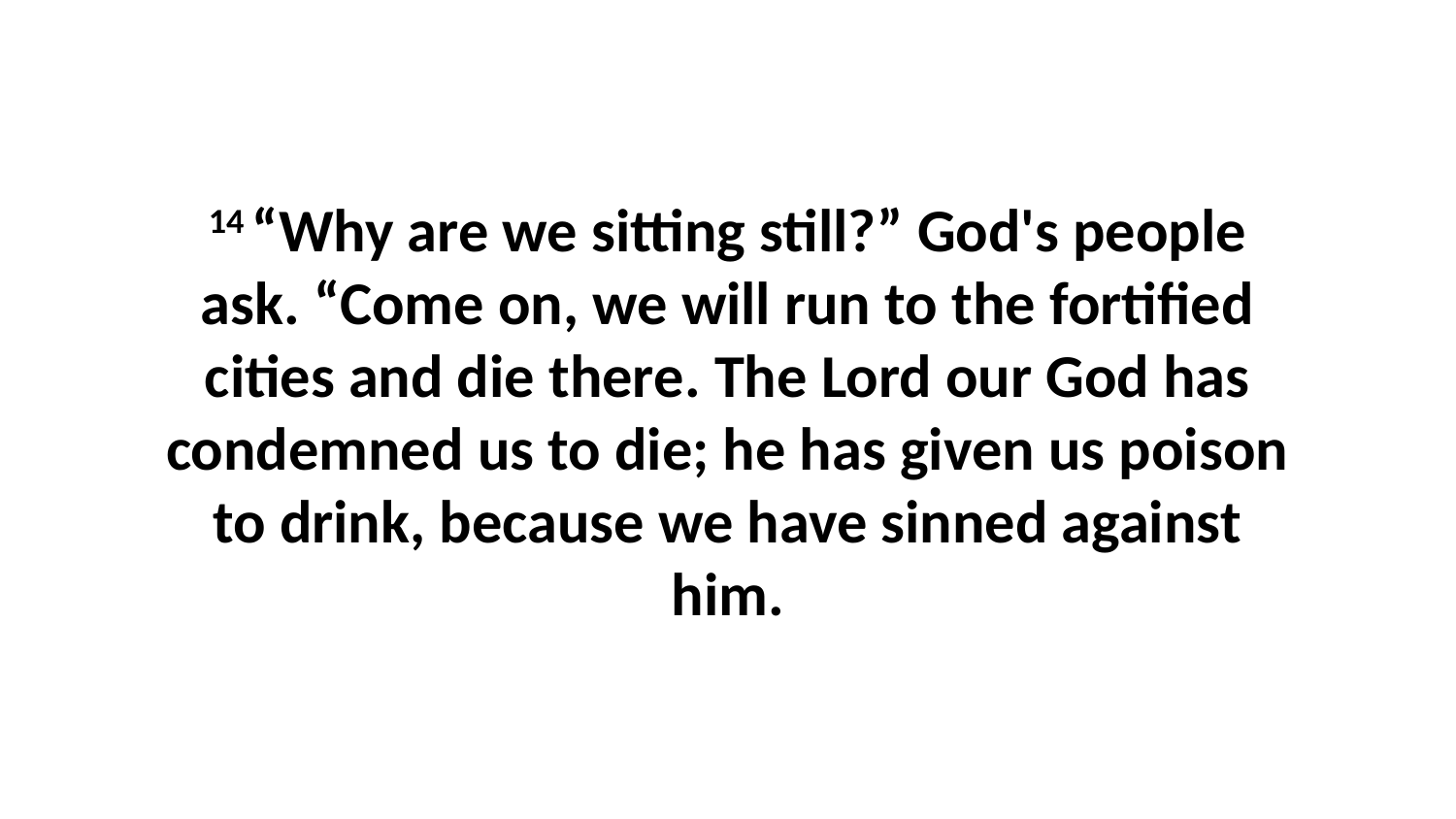

14 “Why are we sitting still?” God's people ask. “Come on, we will run to the fortified cities and die there. The Lord our God has condemned us to die; he has given us poison to drink, because we have sinned against him.